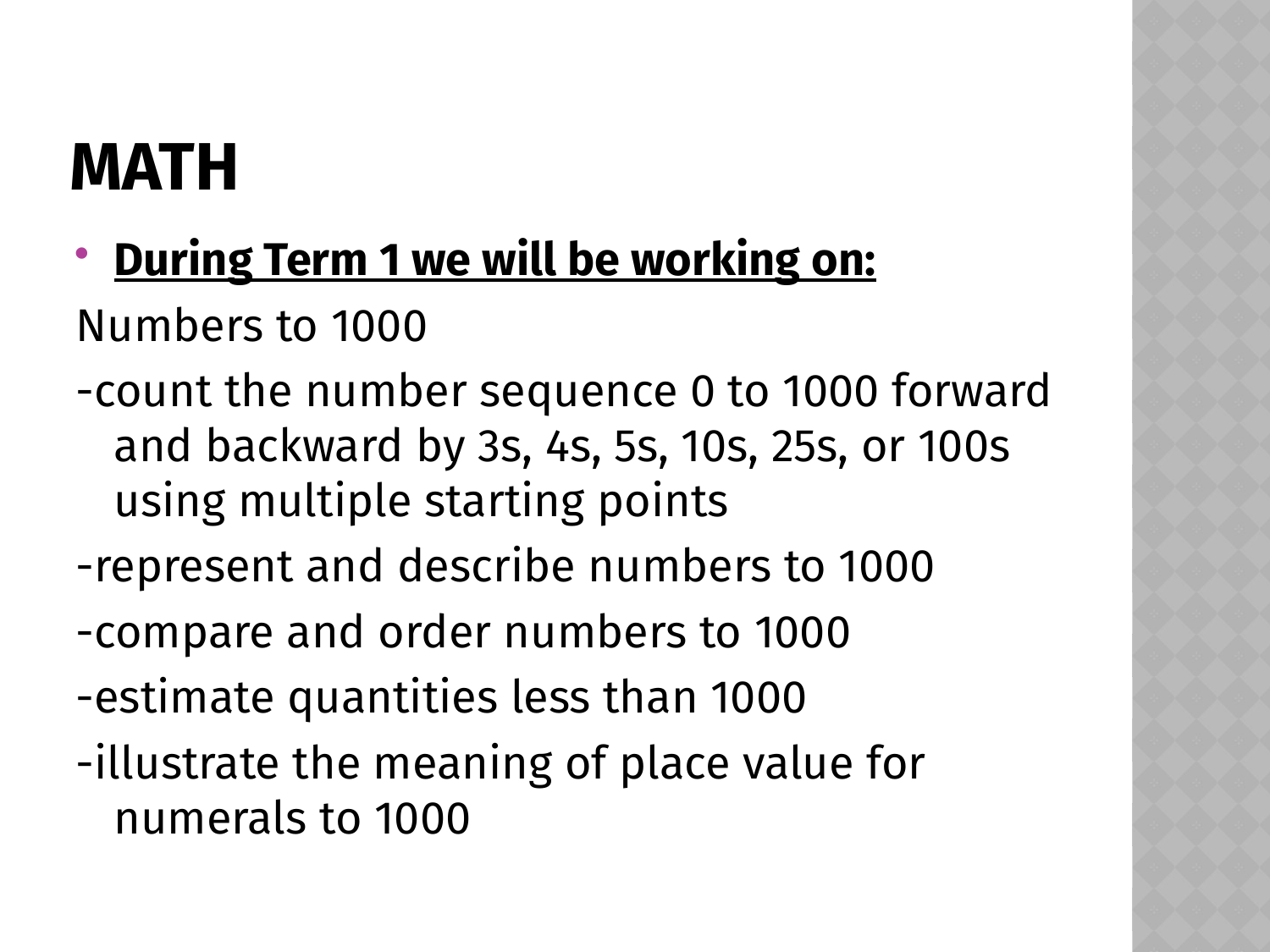

# MAth
During Term 1 we will be working on:
Numbers to 1000
-count the number sequence 0 to 1000 forward and backward by 3s, 4s, 5s, 10s, 25s, or 100s using multiple starting points
-represent and describe numbers to 1000
-compare and order numbers to 1000
-estimate quantities less than 1000
-illustrate the meaning of place value for numerals to 1000